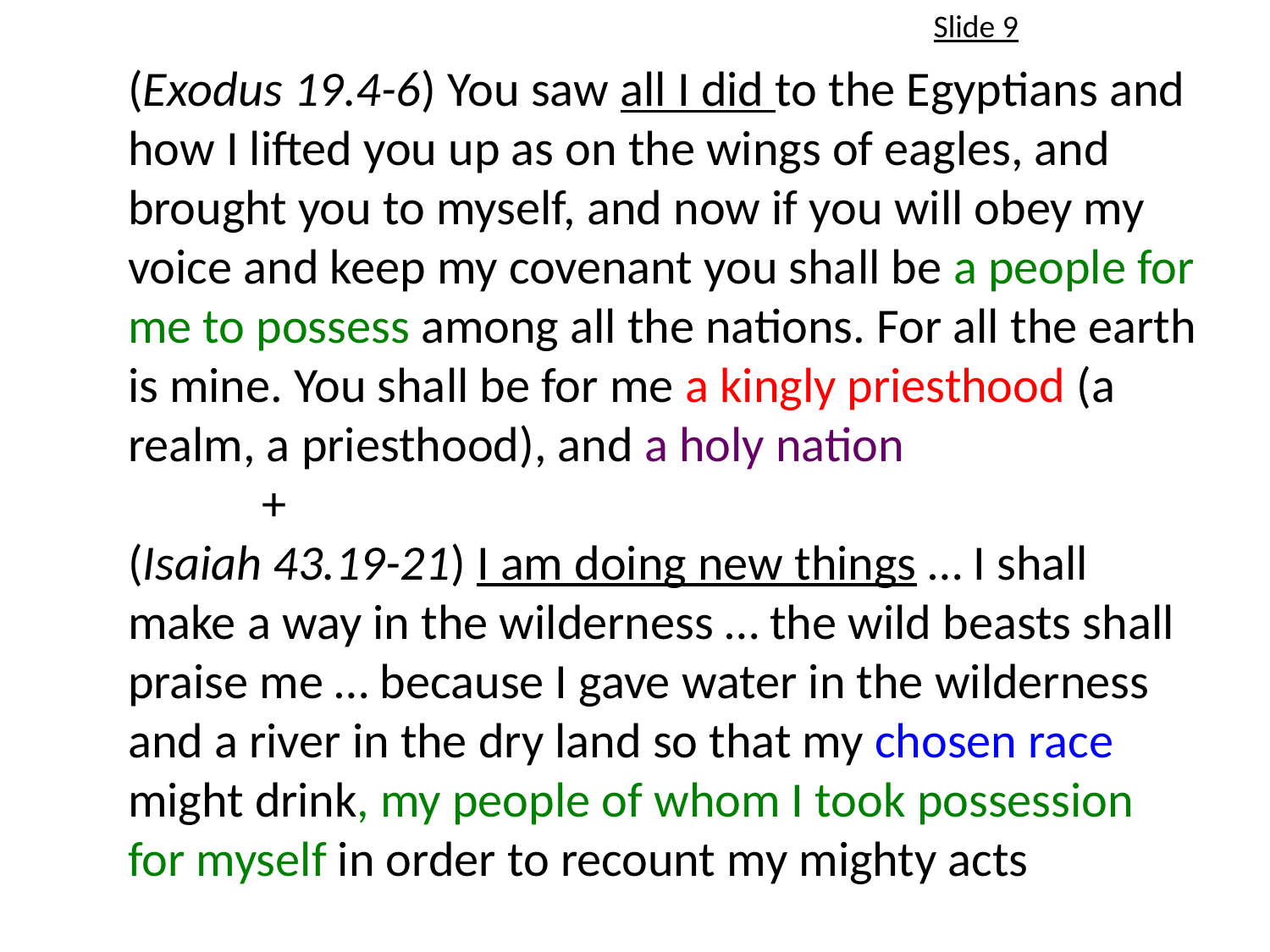

Slide 9
(Exodus 19.4-6) You saw all I did to the Egyptians and how I lifted you up as on the wings of eagles, and brought you to myself, and now if you will obey my voice and keep my covenant you shall be a people for me to possess among all the nations. For all the earth is mine. You shall be for me a kingly priesthood (a realm, a priesthood), and a holy nation
            +
(Isaiah 43.19-21) I am doing new things … I shall make a way in the wilderness … the wild beasts shall praise me … because I gave water in the wilderness and a river in the dry land so that my chosen race might drink, my people of whom I took possession for myself in order to recount my mighty acts